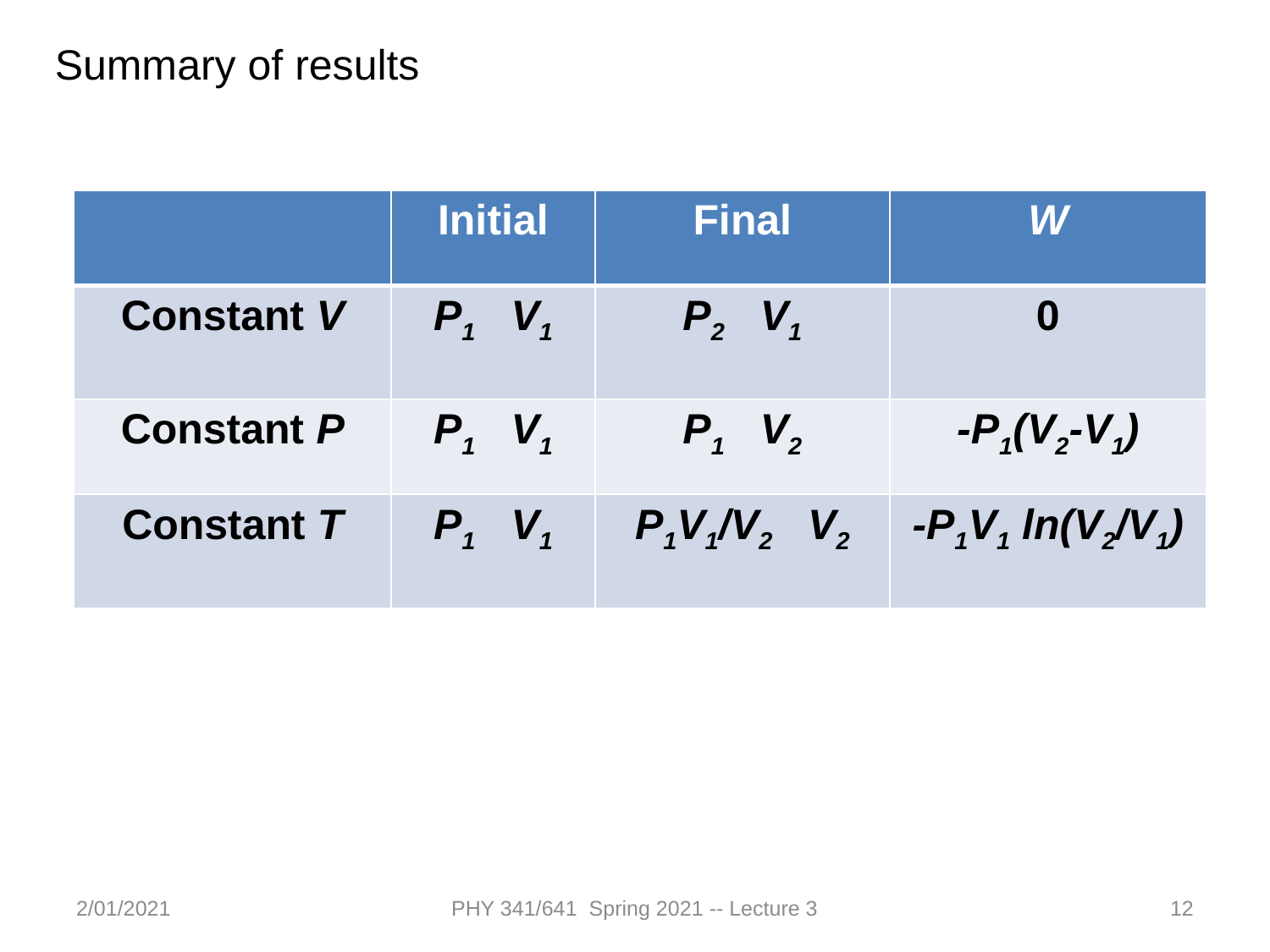

Summary of results
|  | Initial | Final | W |
| --- | --- | --- | --- |
| Constant V | P1 V1 | P2 V1 | 0 |
| Constant P | P1 V1 | P1 V2 | -P1(V2-V1) |
| Constant T | P1 V1 | P1V1/V2 V2 | -P1V1 ln(V2/V1) |
2/01/2021
PHY 341/641  Spring 2021 -- Lecture 3
12